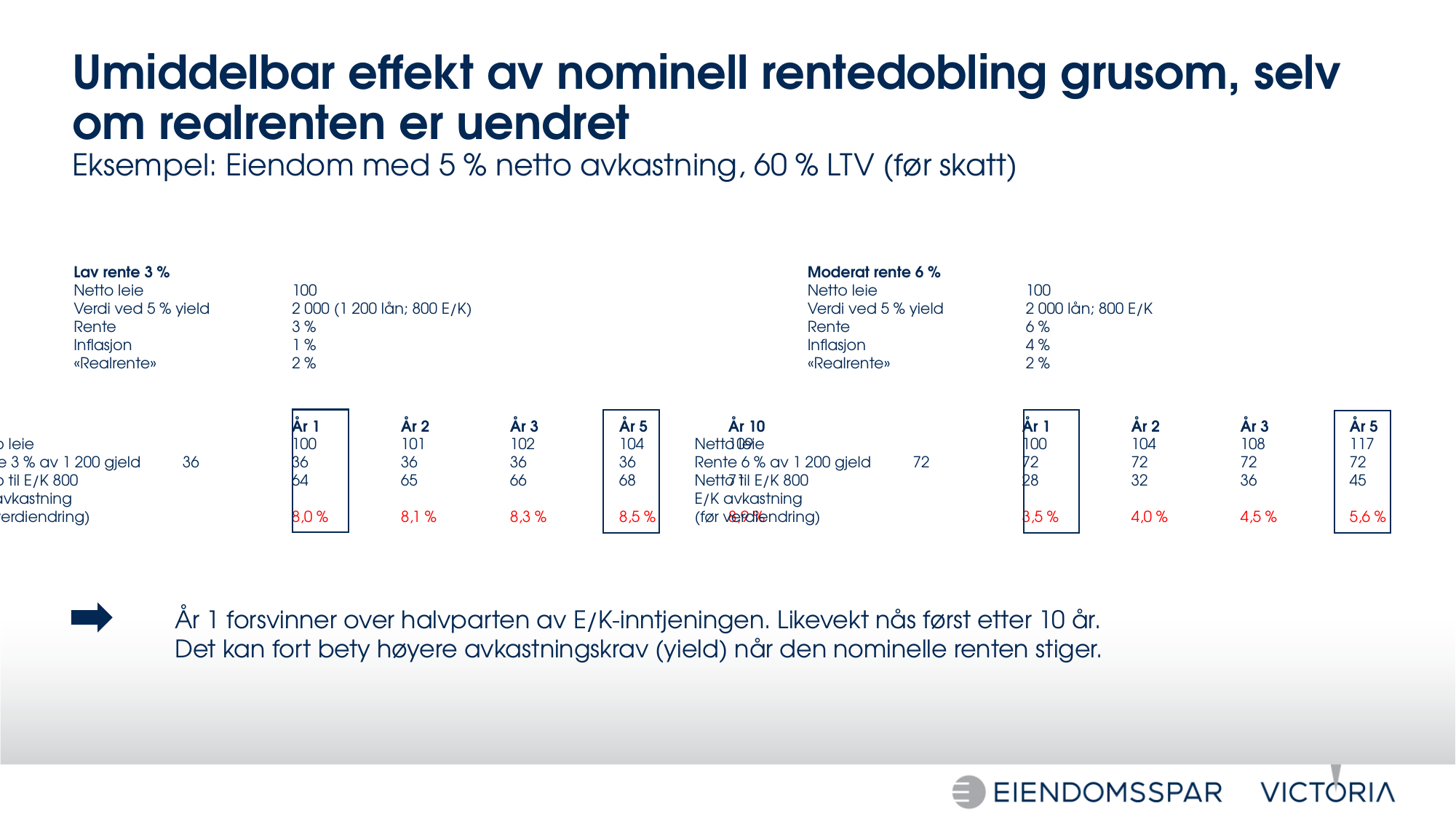

# Umiddelbar effekt av nominell rentedobling grusom, selv om realrenten er uendret Eksempel: Eiendom med 5 % netto avkastning, 60 % LTV (før skatt)
Lav rente 3 %
Netto leie		100
Verdi ved 5 % yield	2 000 (1 200 lån; 800 E/K)
Rente		3 %
Inflasjon		1 %
«Realrente»		2 %
Moderat rente 6 %
Netto leie		100
Verdi ved 5 % yield	2 000 lån; 800 E/K
Rente		6 %
Inflasjon		4 %
«Realrente»		2 %

			År 1	År 2	År 3	År 5	År 10
Netto leie			100	104	108	117	142
Rente 6 % av 1 200 gjeld	72	72	72	72	72
Netto til E/K 800		28	32	36	45	70
E/K avkastning
(før verdiendring)		3,5 %	4,0 %	4,5 %	5,6 %	8,9 %
			År 1	År 2	År 3	År 5	År 10
Netto leie			100	101	102	104	109
Rente 3 % av 1 200 gjeld	36	36	36	36	36
Netto til E/K 800		64	65	66	68	71
E/K avkastning
(før verdiendring)		8,0 %	8,1 %	8,3 %	8,5 %	8,9 %
	År 1 forsvinner over halvparten av E/K-inntjeningen. Likevekt nås først etter 10 år.
	Det kan fort bety høyere avkastningskrav (yield) når den nominelle renten stiger.